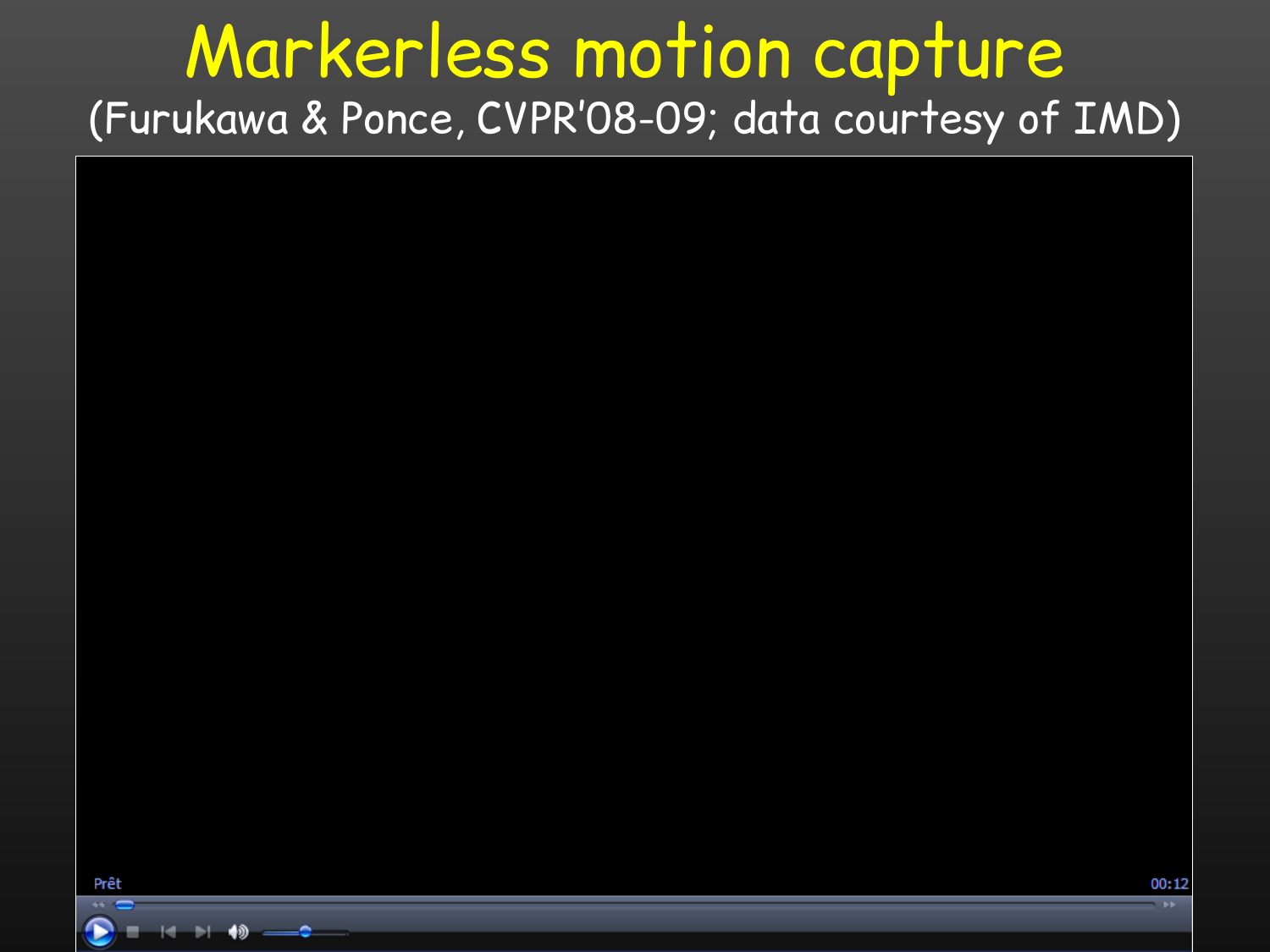

Markerless motion capture
(Furukawa & Ponce, CVPR’08-09; data courtesy of IMD)